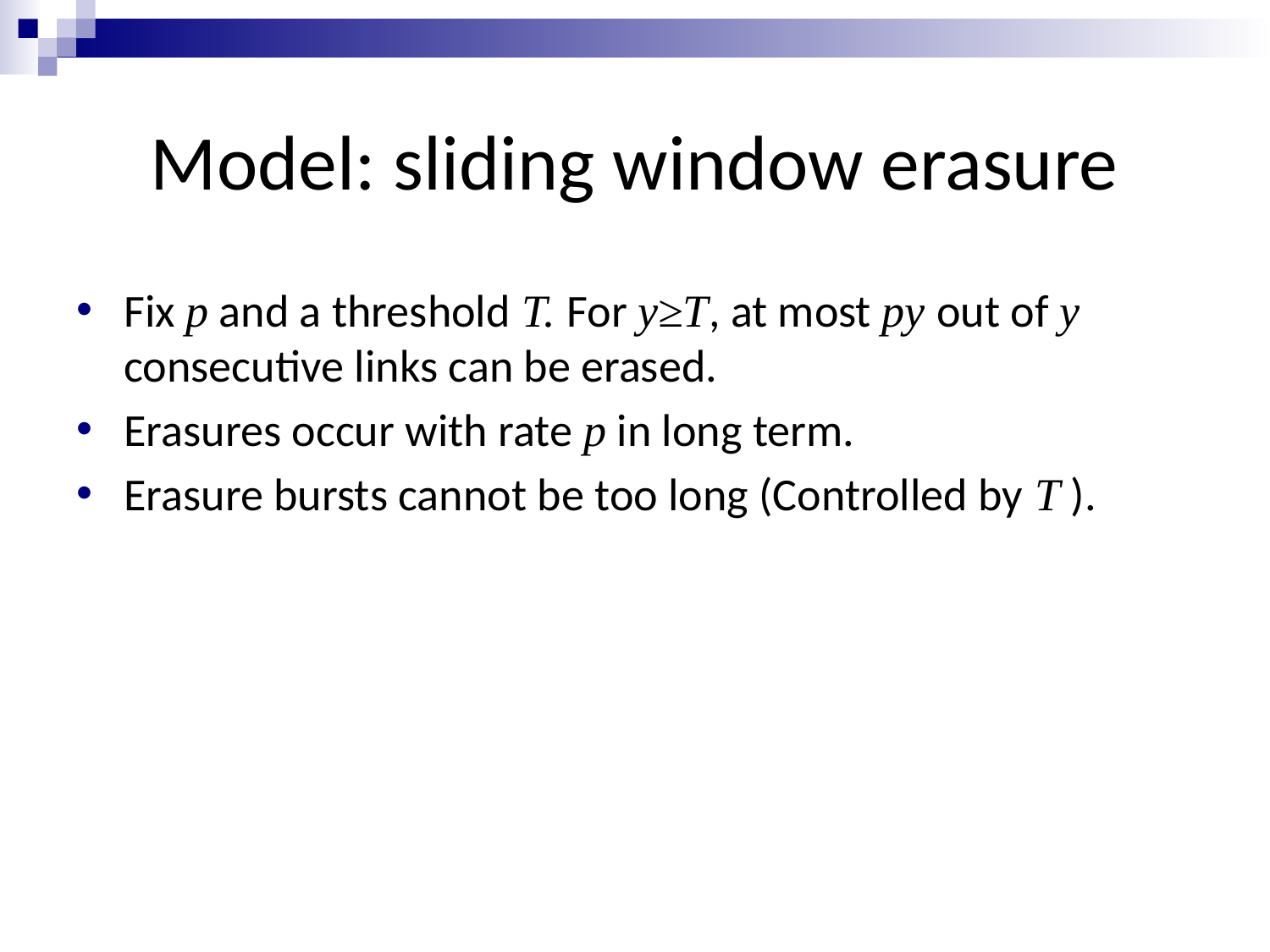

# Model: sliding window erasure
Fix p and a threshold T. For y≥T, at most py out of y consecutive links can be erased.
Erasures occur with rate p in long term.
Erasure bursts cannot be too long (Controlled by T ).